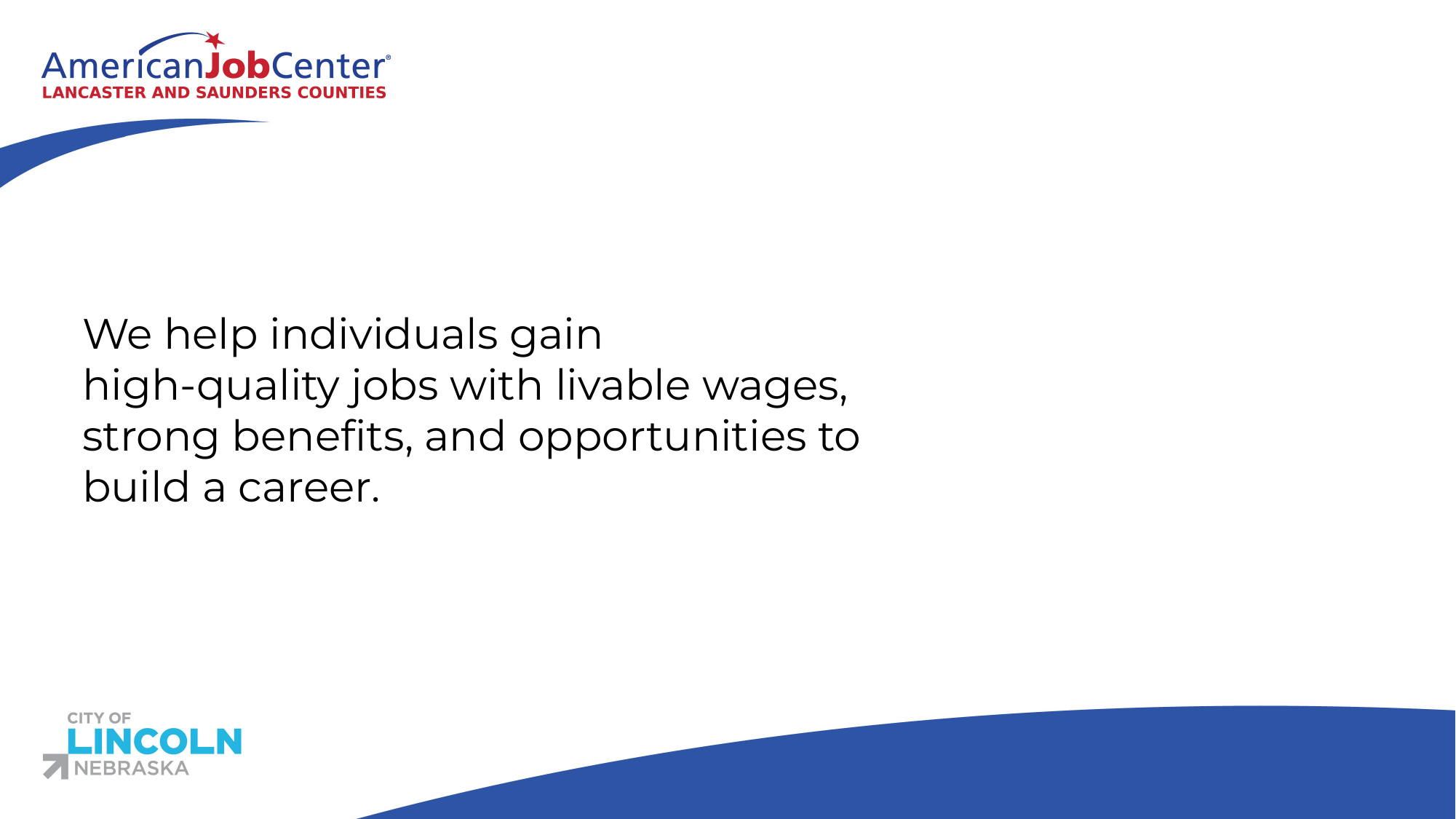

#
We help individuals gain
high-quality jobs with livable wages,
strong benefits, and opportunities to
build a career.